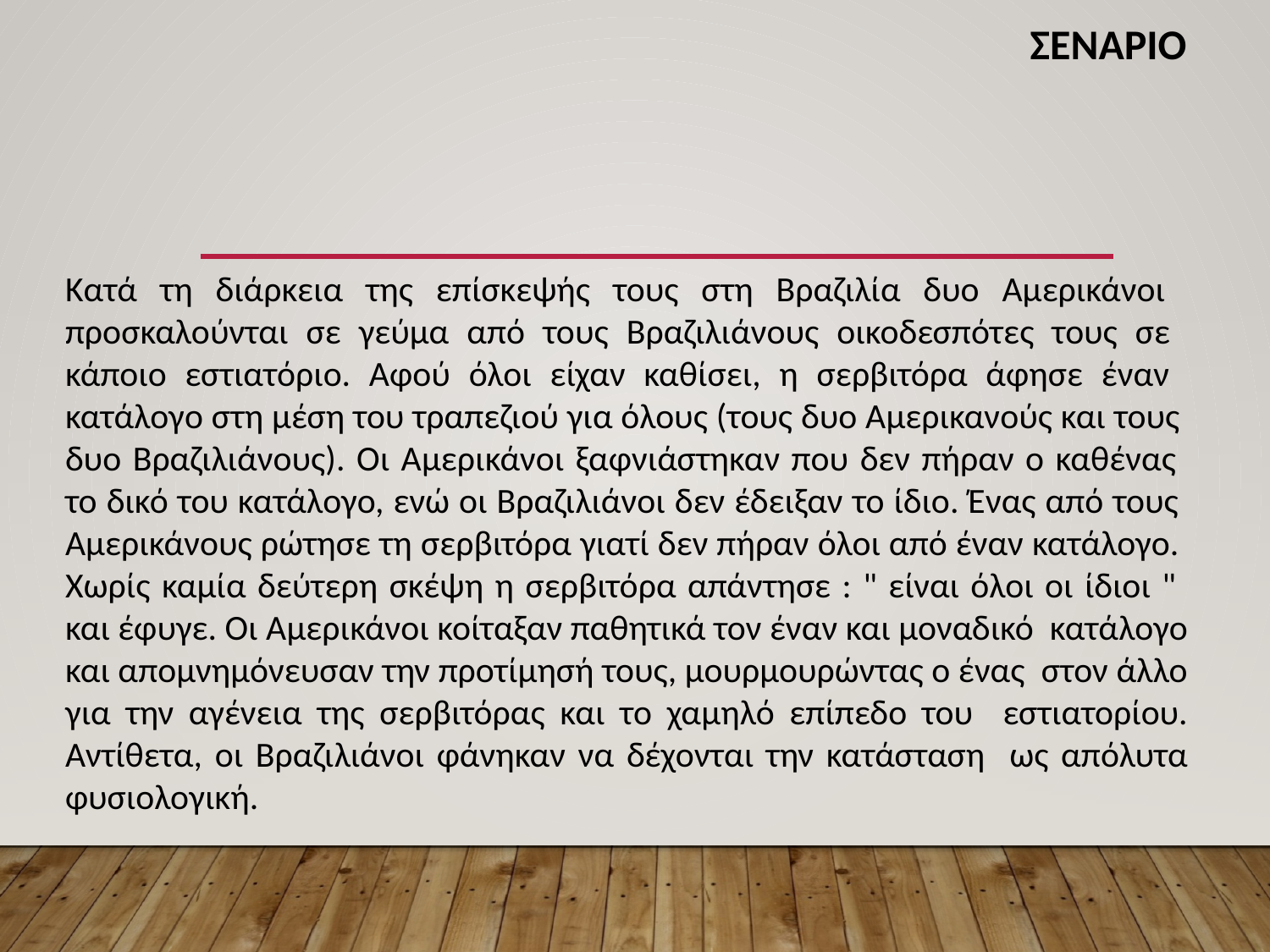

# Σεναριο
Κατά τη διάρκεια της επίσκεψής τους στη Βραζιλία δυο Αμερικάνοι  προσκαλούνται σε γεύμα από τους Βραζιλιάνους οικοδεσπότες τους σε  κάποιο εστιατόριο. Αφού όλοι είχαν καθίσει, η σερβιτόρα άφησε έναν  κατάλογο στη μέση του τραπεζιού για όλους (τους δυο Αμερικανούς και τους  δυο Βραζιλιάνους). Οι Αμερικάνοι ξαφνιάστηκαν που δεν πήραν ο καθένας  το δικό του κατάλογο, ενώ οι Βραζιλιάνοι δεν έδειξαν το ίδιο. Ένας από τους  Αμερικάνους ρώτησε τη σερβιτόρα γιατί δεν πήραν όλοι από έναν κατάλογο.  Χωρίς καμία δεύτερη σκέψη η σερβιτόρα απάντησε : " είναι όλοι οι ίδιοι "  και έφυγε. Οι Αμερικάνοι κοίταξαν παθητικά τον έναν και μοναδικό  κατάλογο και απομνημόνευσαν την προτίμησή τους, μουρμουρώντας ο ένας  στον άλλο για την αγένεια της σερβιτόρας και το χαμηλό επίπεδο του  εστιατορίου. Αντίθετα, οι Βραζιλιάνοι φάνηκαν να δέχονται την κατάσταση  ως απόλυτα φυσιολογική.